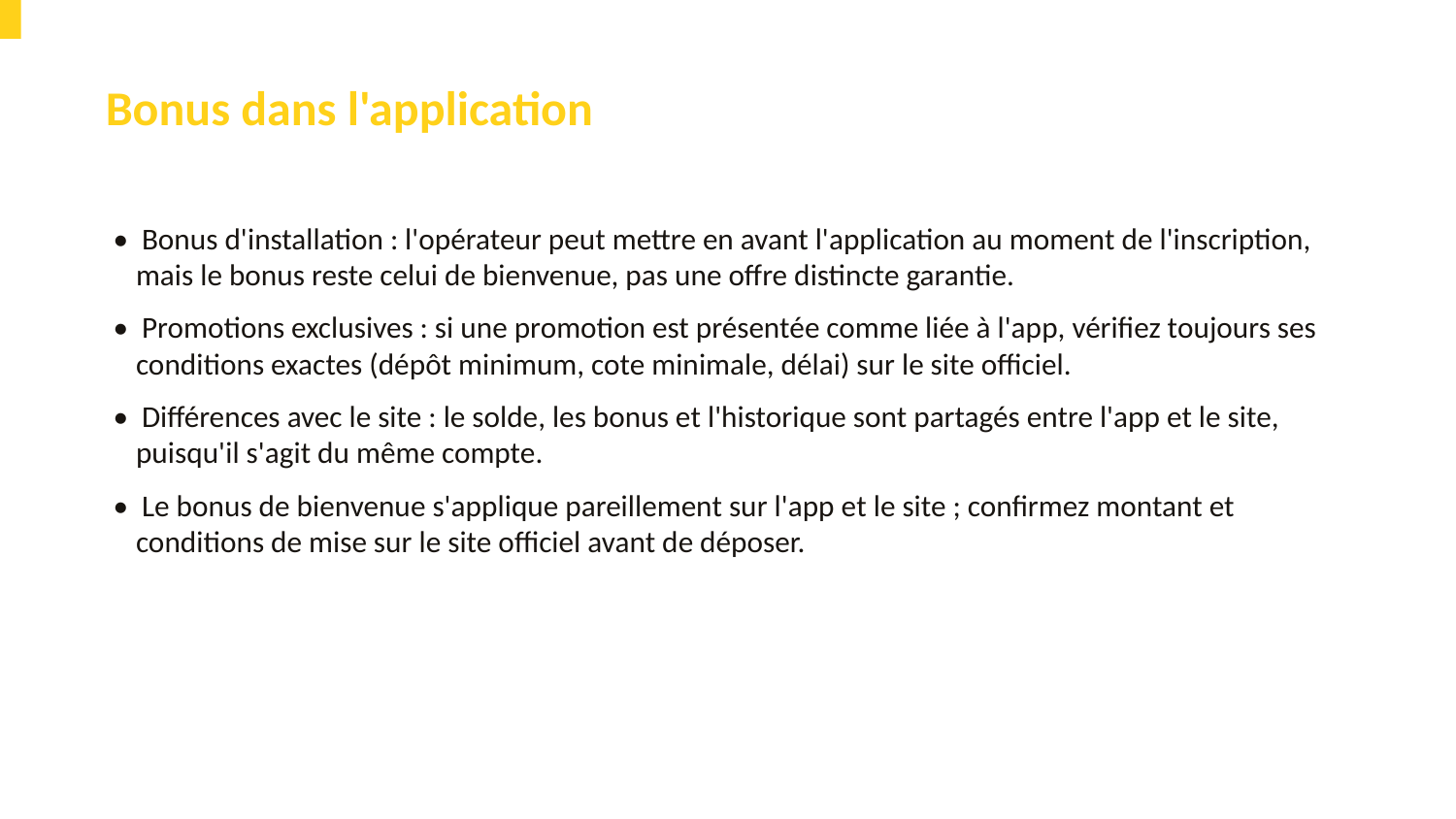

Bonus dans l'application
•  Bonus d'installation : l'opérateur peut mettre en avant l'application au moment de l'inscription, mais le bonus reste celui de bienvenue, pas une offre distincte garantie.
•  Promotions exclusives : si une promotion est présentée comme liée à l'app, vérifiez toujours ses conditions exactes (dépôt minimum, cote minimale, délai) sur le site officiel.
•  Différences avec le site : le solde, les bonus et l'historique sont partagés entre l'app et le site, puisqu'il s'agit du même compte.
•  Le bonus de bienvenue s'applique pareillement sur l'app et le site ; confirmez montant et conditions de mise sur le site officiel avant de déposer.